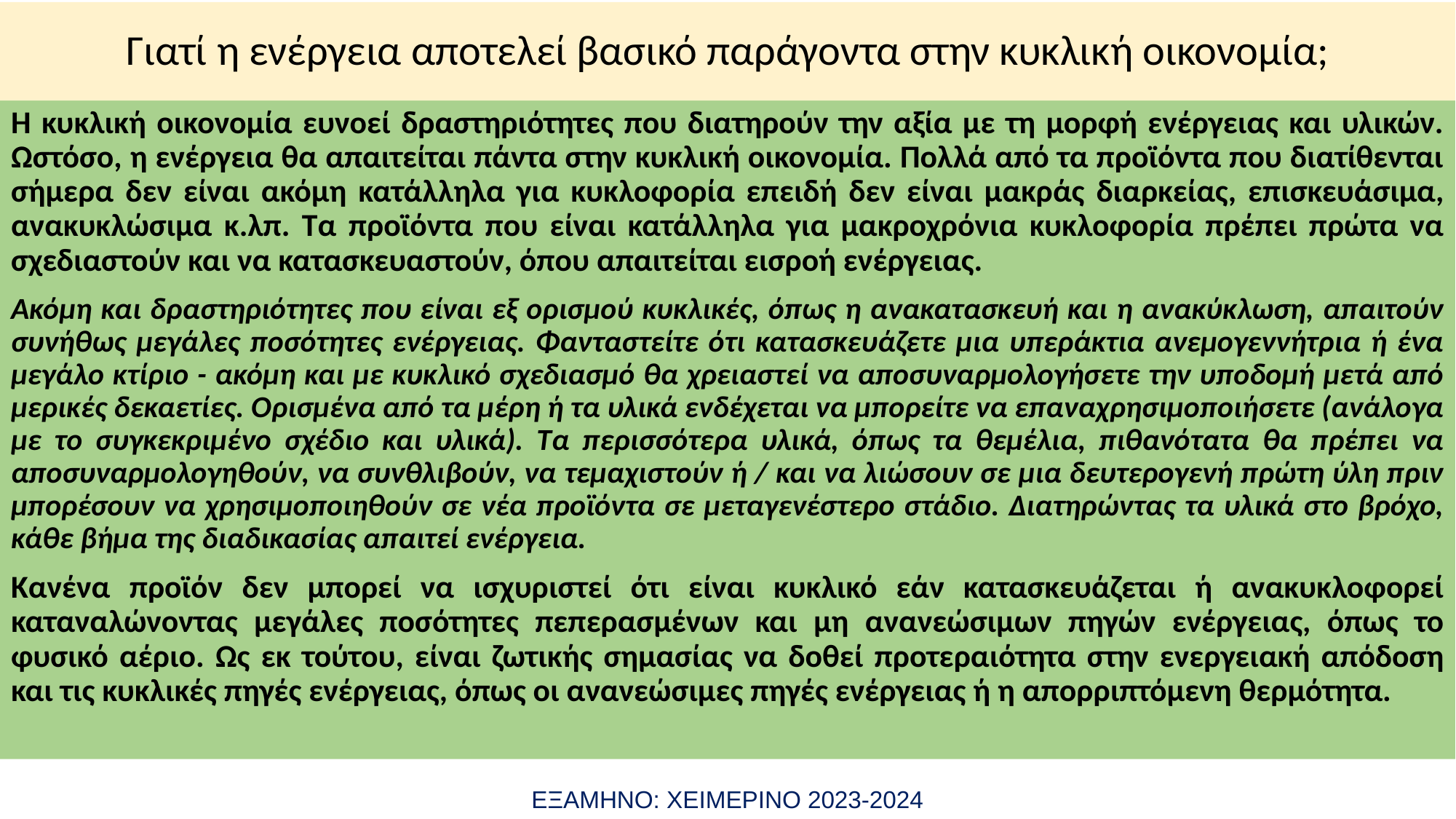

# Γιατί η ενέργεια αποτελεί βασικό παράγοντα στην κυκλική οικονομία;
Η κυκλική οικονομία ευνοεί δραστηριότητες που διατηρούν την αξία με τη μορφή ενέργειας και υλικών. Ωστόσο, η ενέργεια θα απαιτείται πάντα στην κυκλική οικονομία. Πολλά από τα προϊόντα που διατίθενται σήμερα δεν είναι ακόμη κατάλληλα για κυκλοφορία επειδή δεν είναι μακράς διαρκείας, επισκευάσιμα, ανακυκλώσιμα κ.λπ. Τα προϊόντα που είναι κατάλληλα για μακροχρόνια κυκλοφορία πρέπει πρώτα να σχεδιαστούν και να κατασκευαστούν, όπου απαιτείται εισροή ενέργειας.
Ακόμη και δραστηριότητες που είναι εξ ορισμού κυκλικές, όπως η ανακατασκευή και η ανακύκλωση, απαιτούν συνήθως μεγάλες ποσότητες ενέργειας. Φανταστείτε ότι κατασκευάζετε μια υπεράκτια ανεμογεννήτρια ή ένα μεγάλο κτίριο - ακόμη και με κυκλικό σχεδιασμό θα χρειαστεί να αποσυναρμολογήσετε την υποδομή μετά από μερικές δεκαετίες. Ορισμένα από τα μέρη ή τα υλικά ενδέχεται να μπορείτε να επαναχρησιμοποιήσετε (ανάλογα με το συγκεκριμένο σχέδιο και υλικά). Τα περισσότερα υλικά, όπως τα θεμέλια, πιθανότατα θα πρέπει να αποσυναρμολογηθούν, να συνθλιβούν, να τεμαχιστούν ή / και να λιώσουν σε μια δευτερογενή πρώτη ύλη πριν μπορέσουν να χρησιμοποιηθούν σε νέα προϊόντα σε μεταγενέστερο στάδιο. Διατηρώντας τα υλικά στο βρόχο, κάθε βήμα της διαδικασίας απαιτεί ενέργεια.
Κανένα προϊόν δεν μπορεί να ισχυριστεί ότι είναι κυκλικό εάν κατασκευάζεται ή ανακυκλοφορεί καταναλώνοντας μεγάλες ποσότητες πεπερασμένων και μη ανανεώσιμων πηγών ενέργειας, όπως το φυσικό αέριο. Ως εκ τούτου, είναι ζωτικής σημασίας να δοθεί προτεραιότητα στην ενεργειακή απόδοση και τις κυκλικές πηγές ενέργειας, όπως οι ανανεώσιμες πηγές ενέργειας ή η απορριπτόμενη θερμότητα.
ΕΞΑΜΗΝΟ: ΧΕΙΜΕΡΙΝΟ 2023-2024